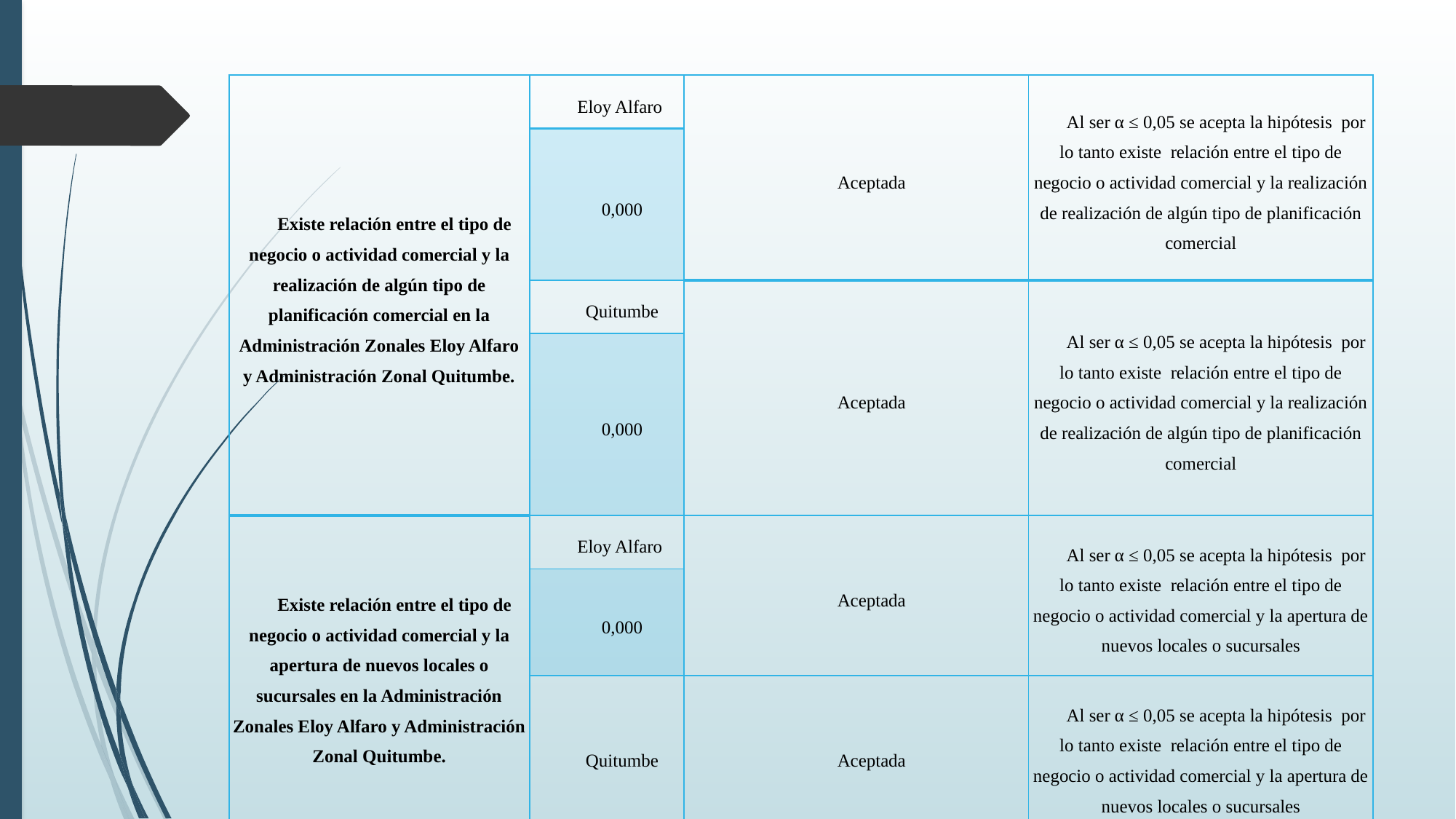

| Existe relación entre el tipo de negocio o actividad comercial y la realización de algún tipo de planificación comercial en la Administración Zonales Eloy Alfaro y Administración Zonal Quitumbe. | Eloy Alfaro | Aceptada | Al ser α ≤ 0,05 se acepta la hipótesis por lo tanto existe relación entre el tipo de negocio o actividad comercial y la realización de realización de algún tipo de planificación comercial |
| --- | --- | --- | --- |
|  | 0,000 |  |  |
|  | Quitumbe | Aceptada | Al ser α ≤ 0,05 se acepta la hipótesis por lo tanto existe relación entre el tipo de negocio o actividad comercial y la realización de realización de algún tipo de planificación comercial |
|  | 0,000 |  |  |
| Existe relación entre el tipo de negocio o actividad comercial y la apertura de nuevos locales o sucursales en la Administración Zonales Eloy Alfaro y Administración Zonal Quitumbe. | Eloy Alfaro | Aceptada | Al ser α ≤ 0,05 se acepta la hipótesis por lo tanto existe relación entre el tipo de negocio o actividad comercial y la apertura de nuevos locales o sucursales |
|  | 0,000 |  |  |
|  | Quitumbe | Aceptada | Al ser α ≤ 0,05 se acepta la hipótesis por lo tanto existe relación entre el tipo de negocio o actividad comercial y la apertura de nuevos locales o sucursales |